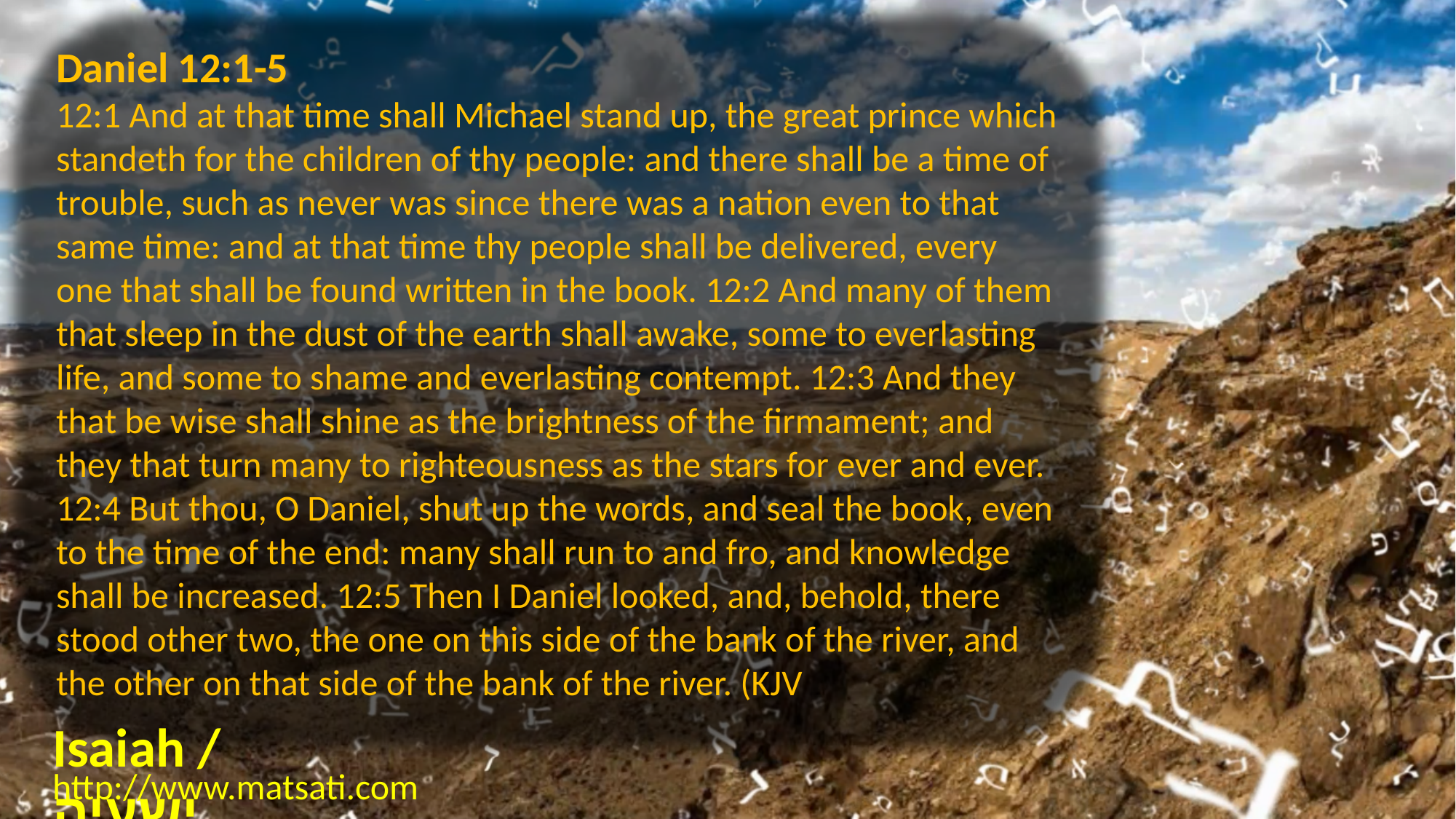

Daniel 12:1-5
12:1 And at that time shall Michael stand up, the great prince which standeth for the children of thy people: and there shall be a time of trouble, such as never was since there was a nation even to that same time: and at that time thy people shall be delivered, every one that shall be found written in the book. 12:2 And many of them that sleep in the dust of the earth shall awake, some to everlasting life, and some to shame and everlasting contempt. 12:3 And they that be wise shall shine as the brightness of the firmament; and they that turn many to righteousness as the stars for ever and ever. 12:4 But thou, O Daniel, shut up the words, and seal the book, even to the time of the end: many shall run to and fro, and knowledge shall be increased. 12:5 Then I Daniel looked, and, behold, there stood other two, the one on this side of the bank of the river, and the other on that side of the bank of the river. (KJV
Isaiah / ישעיה
http://www.matsati.com